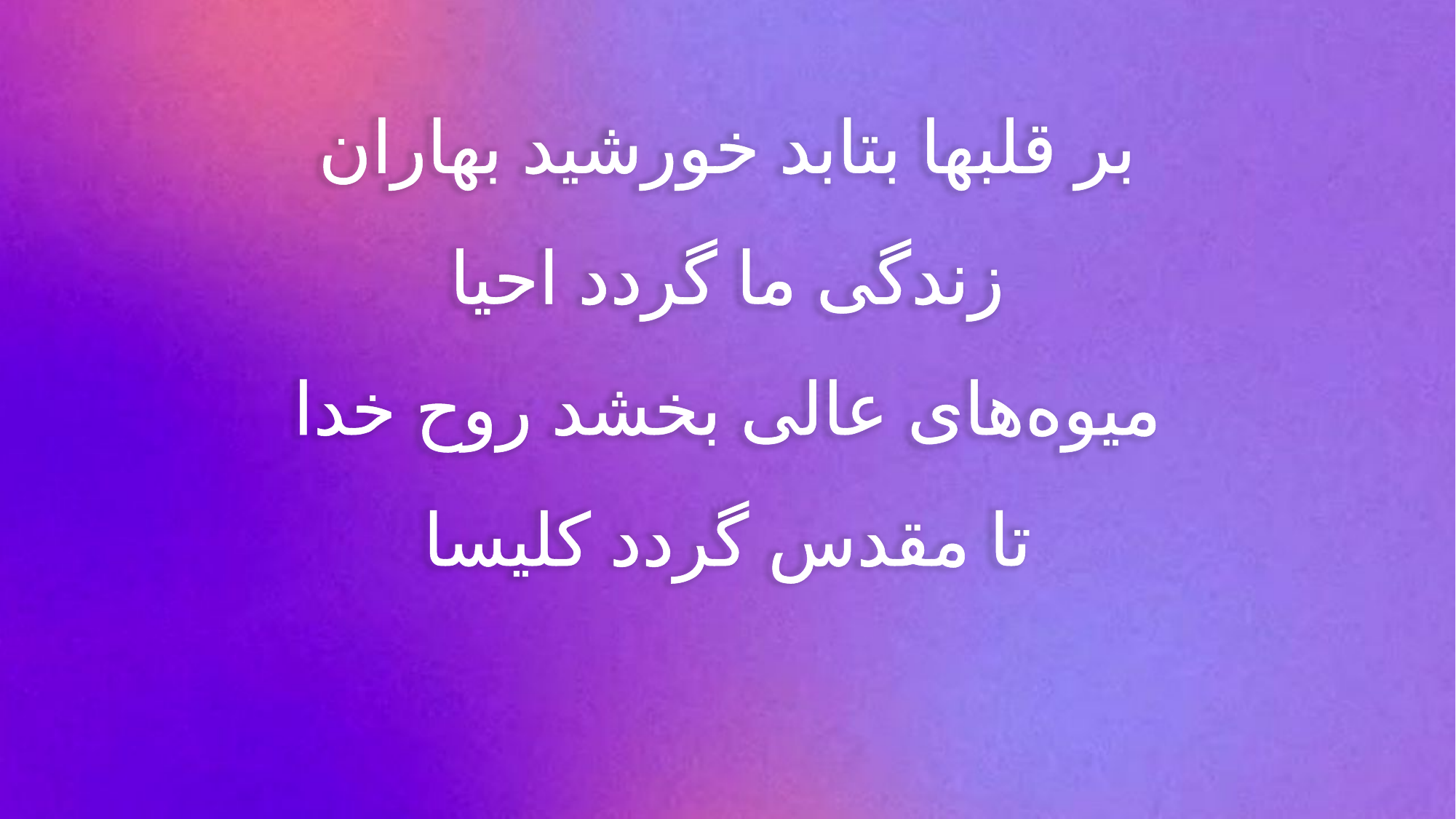

بر قلبها بتابد خورشید بهاران
زندگی ما گردد احیا
میوه‌های عالی بخشد روح خدا
تا مقدس گردد کلیسا